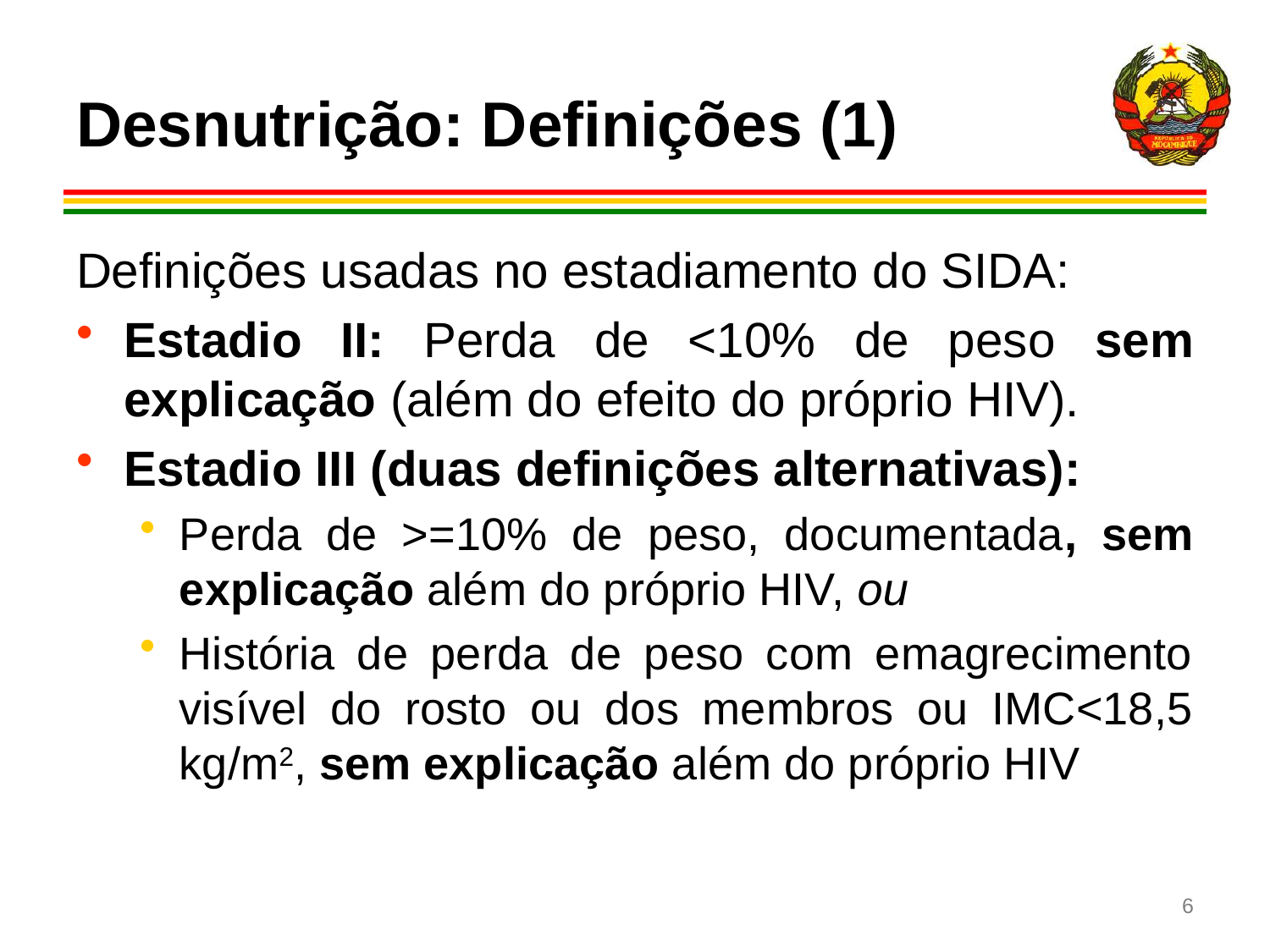

# Desnutrição: Definições (1)
Definições usadas no estadiamento do SIDA:
Estadio II: Perda de <10% de peso sem explicação (além do efeito do próprio HIV).
Estadio III (duas definições alternativas):
Perda de >=10% de peso, documentada, sem explicação além do próprio HIV, ou
História de perda de peso com emagrecimento visível do rosto ou dos membros ou IMC<18,5 kg/m2, sem explicação além do próprio HIV